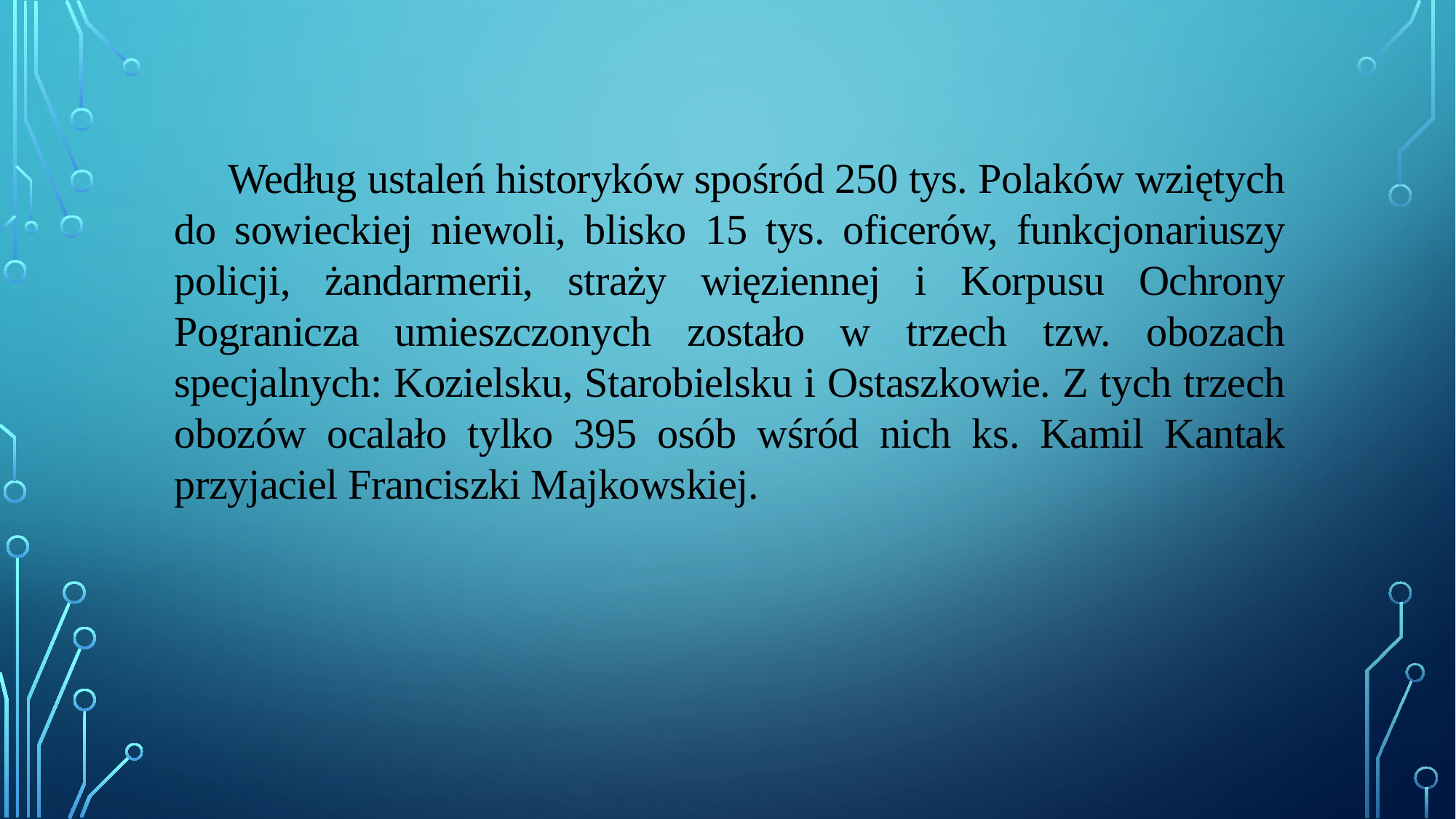

Według ustaleń historyków spośród 250 tys. Polaków wziętych do sowieckiej niewoli, blisko 15 tys. oficerów, funkcjonariuszy policji, żandarmerii, straży więziennej i Korpusu Ochrony Pogranicza umieszczonych zostało w trzech tzw. obozach specjalnych: Kozielsku, Starobielsku i Ostaszkowie. Z tych trzech obozów ocalało tylko 395 osób wśród nich ks. Kamil Kantak przyjaciel Franciszki Majkowskiej.